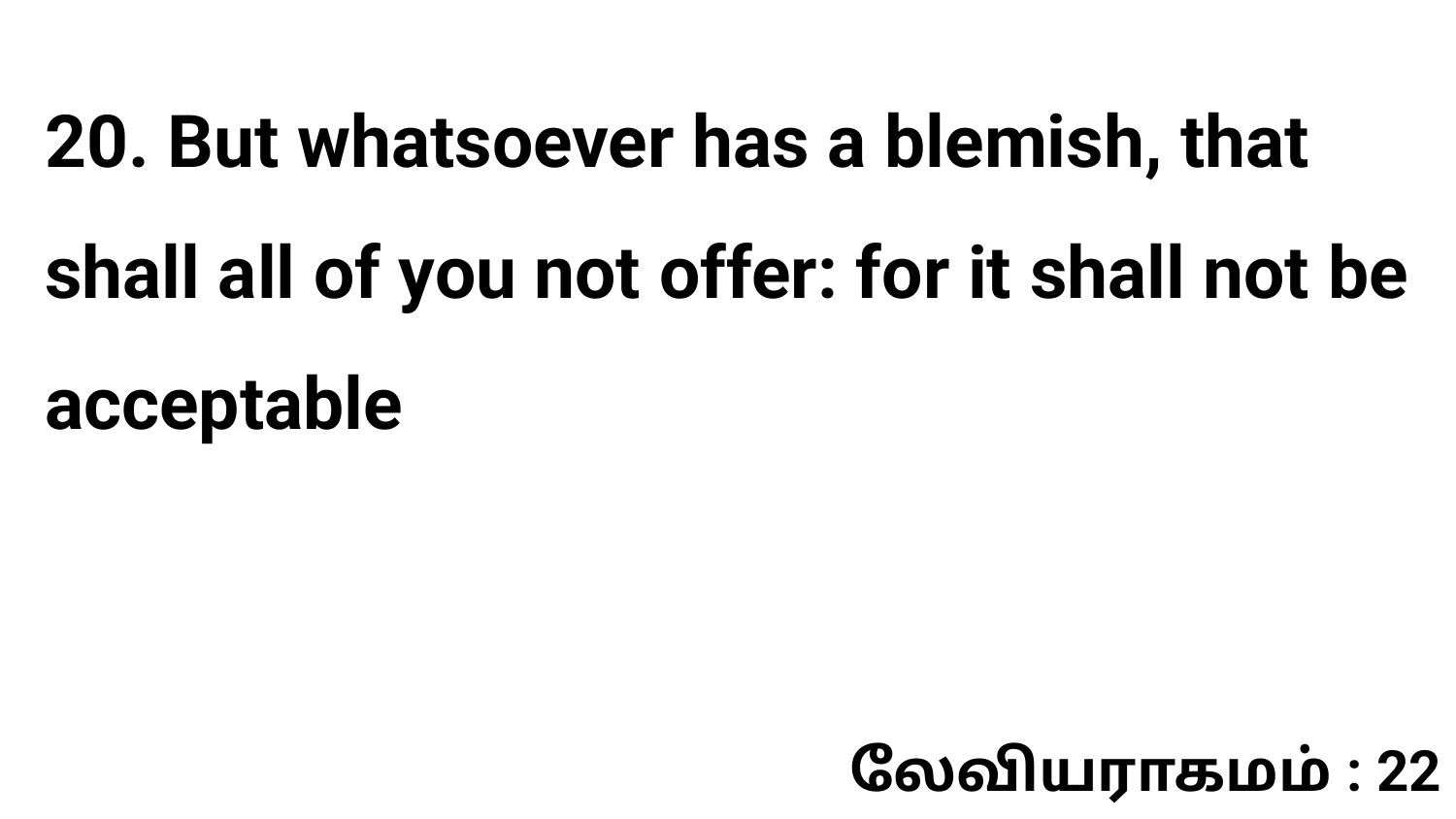

20. But whatsoever has a blemish, that shall all of you not offer: for it shall not be acceptable
லேவியராகமம் : 22